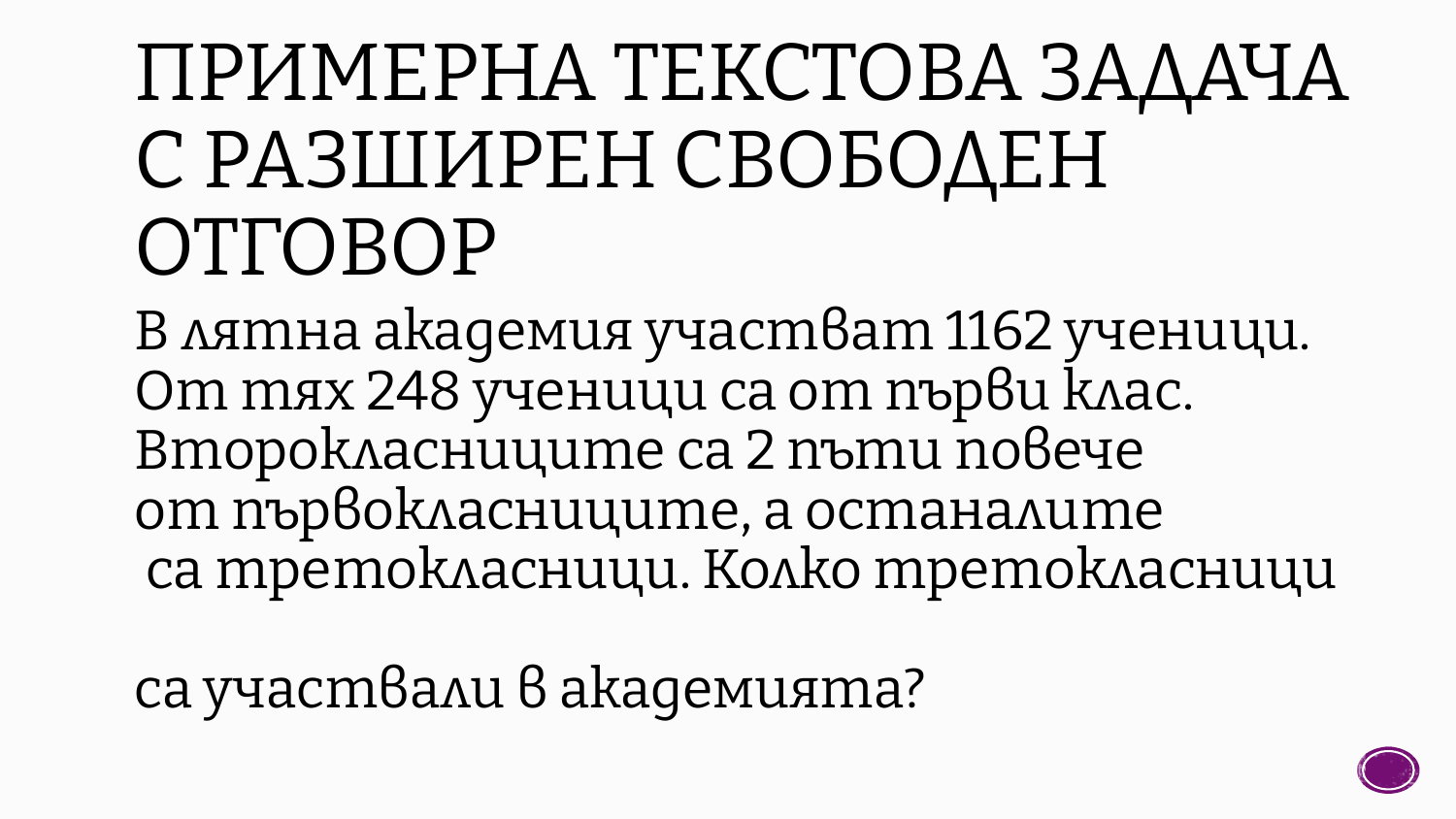

# ПРИМЕРНА текстова ЗАДАЧА С разширен свободен ОТГОВОР
В лятна академия участват 1162 ученици.
От тях 248 ученици са от първи клас. Второкласниците са 2 пъти повече
от първокласниците, а останалите
 са третокласници. Колко третокласници
са участвали в академията?